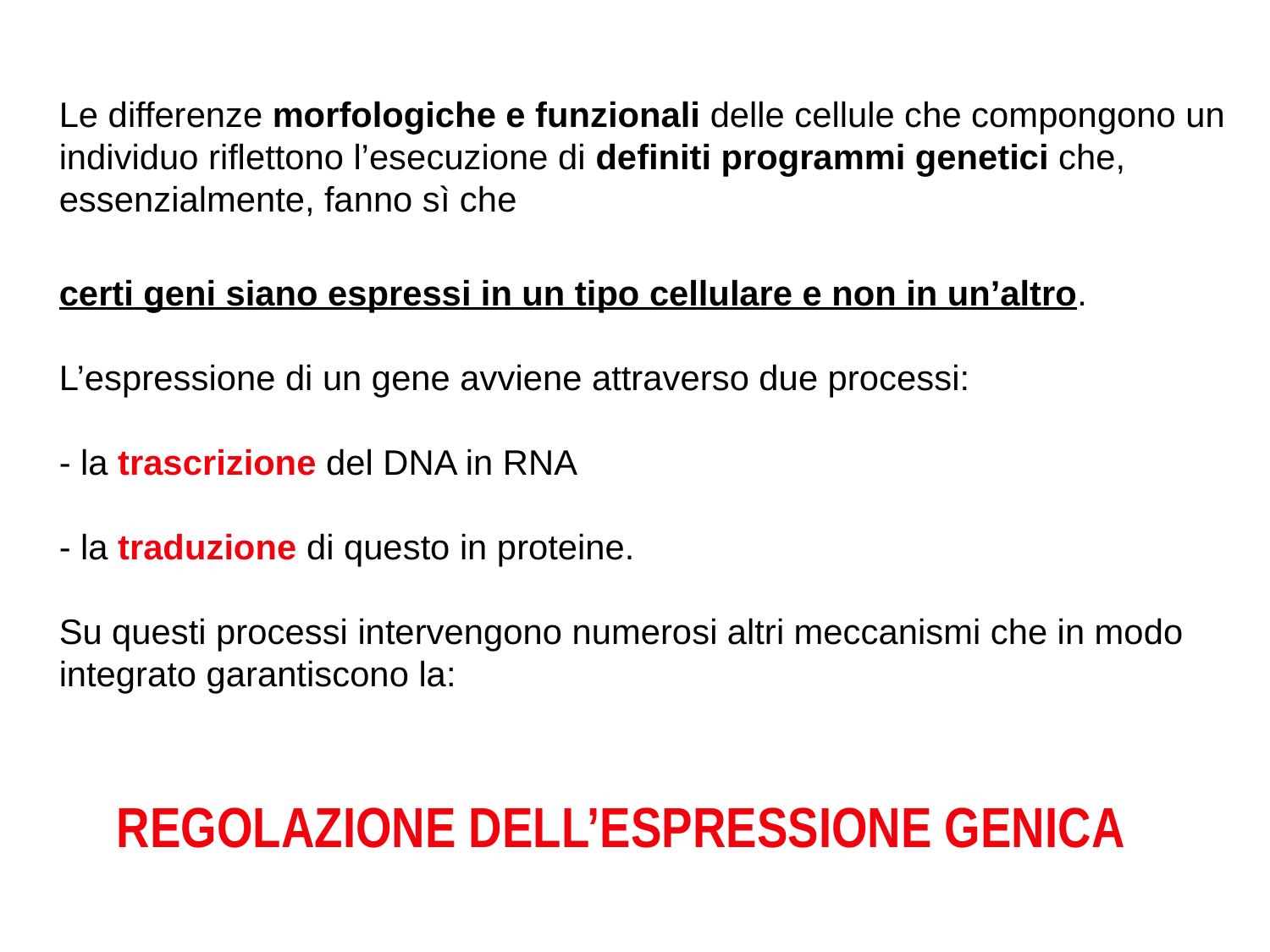

Le differenze morfologiche e funzionali delle cellule che compongono un individuo riflettono l’esecuzione di definiti programmi genetici che, essenzialmente, fanno sì che

certi geni siano espressi in un tipo cellulare e non in un’altro.

L’espressione di un gene avviene attraverso due processi:

- la trascrizione del DNA in RNA

- la traduzione di questo in proteine.

Su questi processi intervengono numerosi altri meccanismi che in modo integrato garantiscono la:
REGOLAZIONE DELL’ESPRESSIONE GENICA